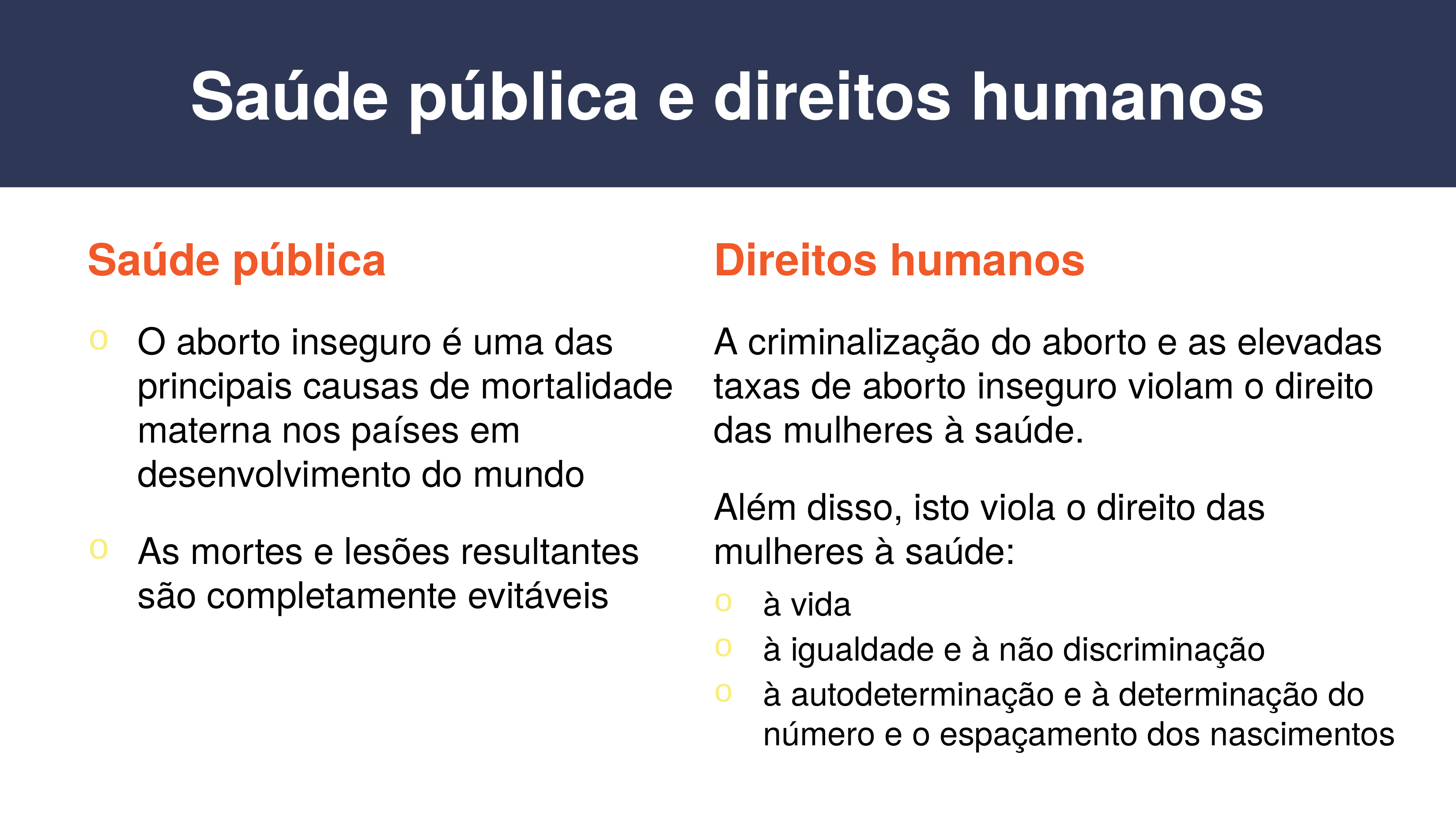

# Saúde pública e direitos humanos
Saúde pública
O aborto inseguro é uma das principais causas de mortalidade materna nos países em desenvolvimento do mundo
As mortes e lesões resultantes são completamente evitáveis

Direitos humanos
A criminalização do aborto e as elevadas taxas de aborto inseguro violam o direito das mulheres à saúde.
Além disso, isto viola o direito das mulheres à saúde:
à vida
à igualdade e à não discriminação
à autodeterminação e à determinação do número e o espaçamento dos nascimentos